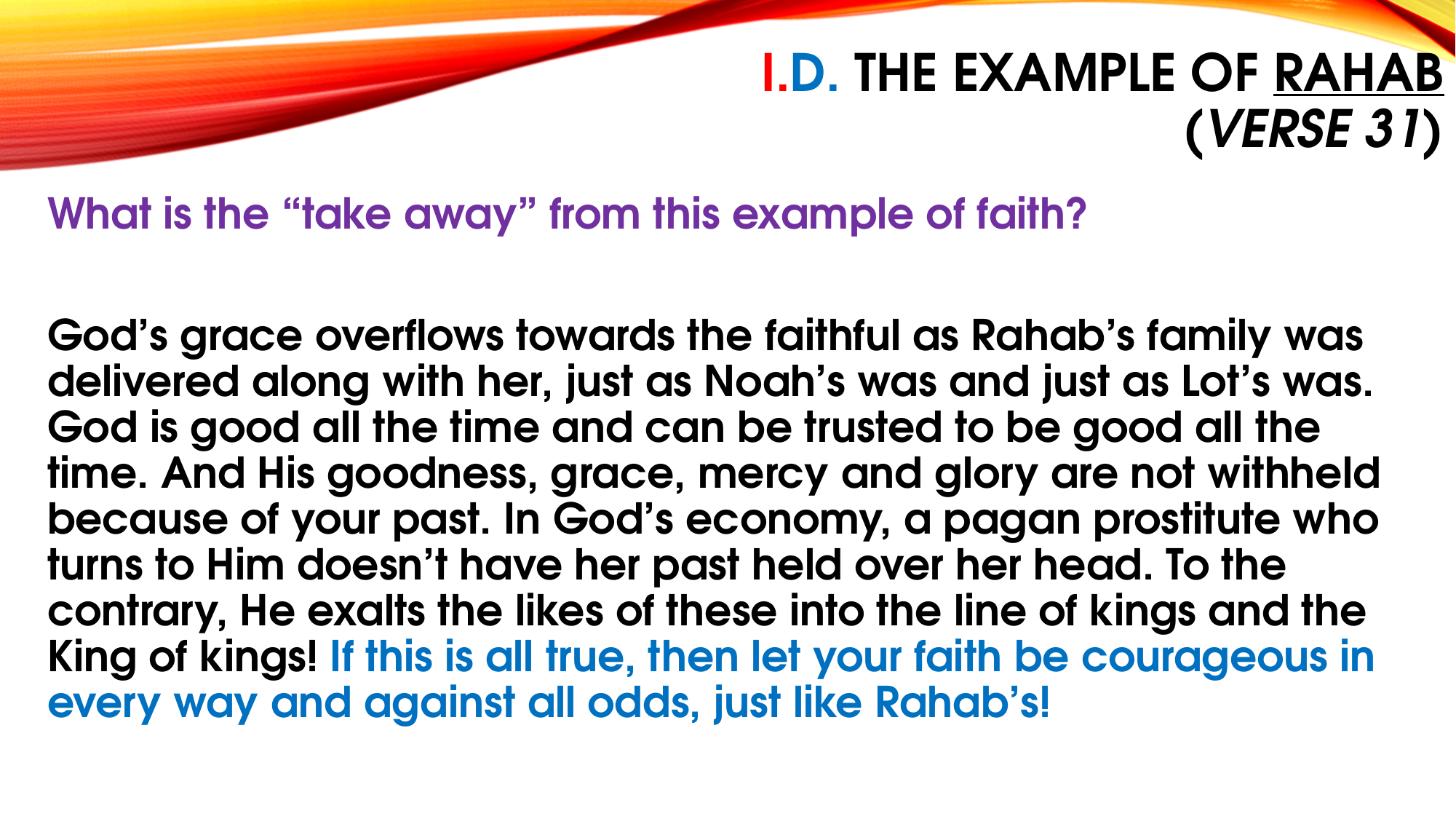

# I.D. The example of Rahab (verse 31)
What is the “take away” from this example of faith?

God’s grace overflows towards the faithful as Rahab’s family was delivered along with her, just as Noah’s was and just as Lot’s was. God is good all the time and can be trusted to be good all the time. And His goodness, grace, mercy and glory are not withheld because of your past. In God’s economy, a pagan prostitute who turns to Him doesn’t have her past held over her head. To the contrary, He exalts the likes of these into the line of kings and the King of kings! If this is all true, then let your faith be courageous in every way and against all odds, just like Rahab’s!